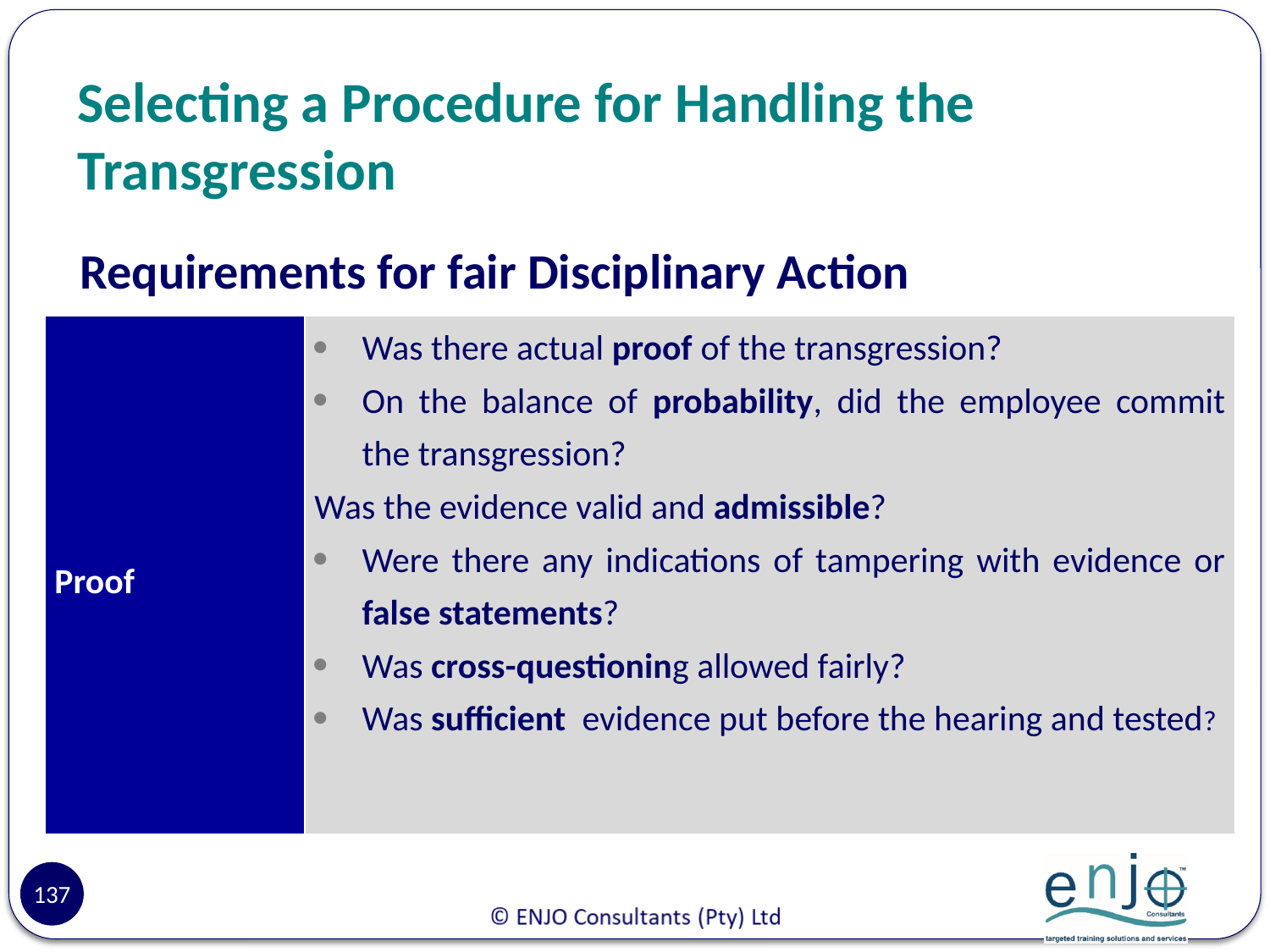

# Selecting a Procedure for Handling the Transgression
Requirements for fair Disciplinary Action

| Proof | Was there actual proof of the transgression? On the balance of probability, did the employee commit the transgression? Was the evidence valid and admissible? Were there any indications of tampering with evidence or false statements? Was cross-questioning allowed fairly? Was sufficient evidence put before the hearing and tested? |
| --- | --- |
137